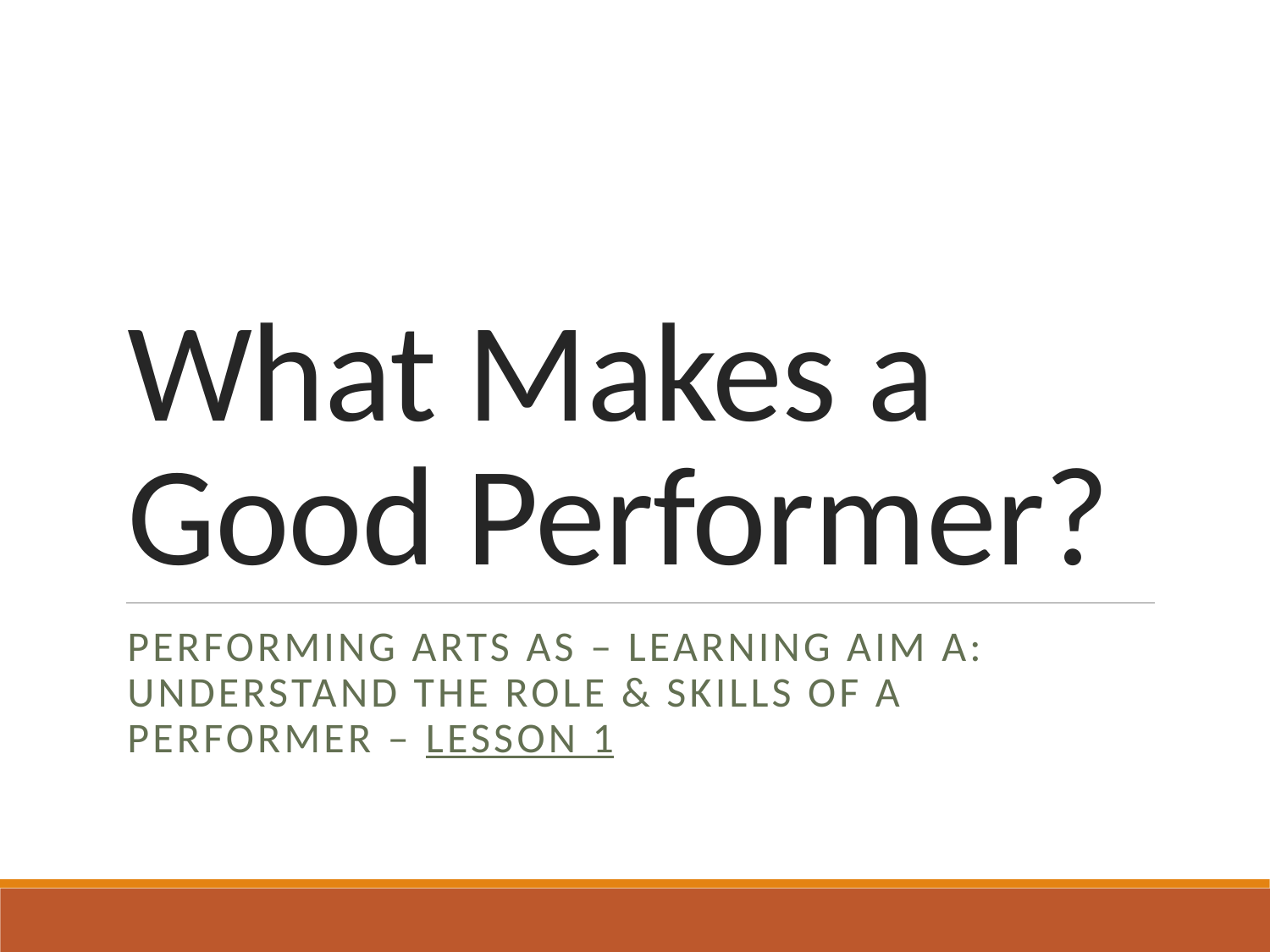

# What Makes a Good Performer?
Performing Arts AS – Learning Aim A: Understand the Role & Skills of a Performer – Lesson 1